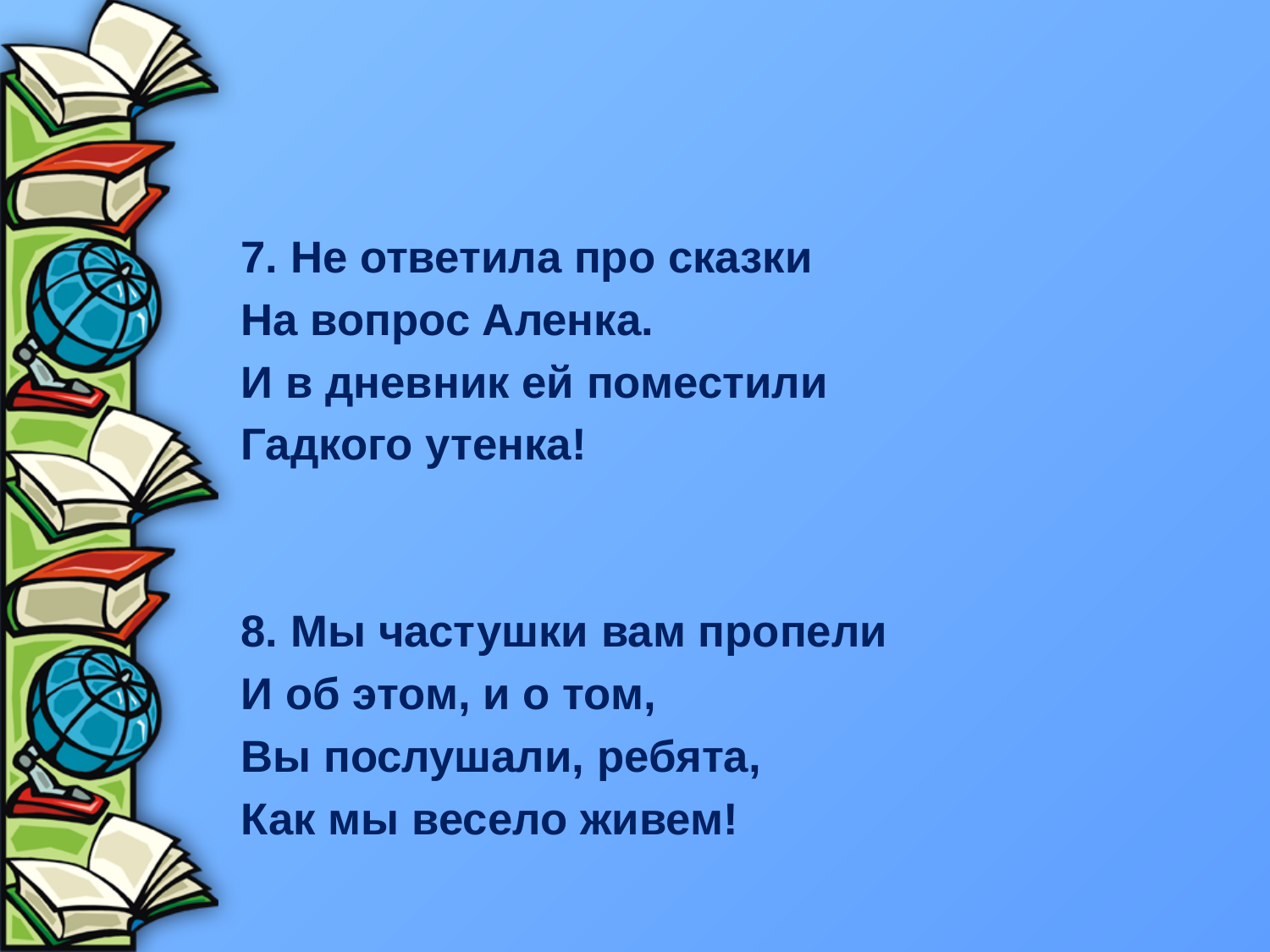

#
7. Не ответила про сказки
На вопрос Аленка.
И в дневник ей поместили
Гадкого утенка!

8. Мы частушки вам пропели
И об этом, и о том,
Вы послушали, ребята,
Как мы весело живем!